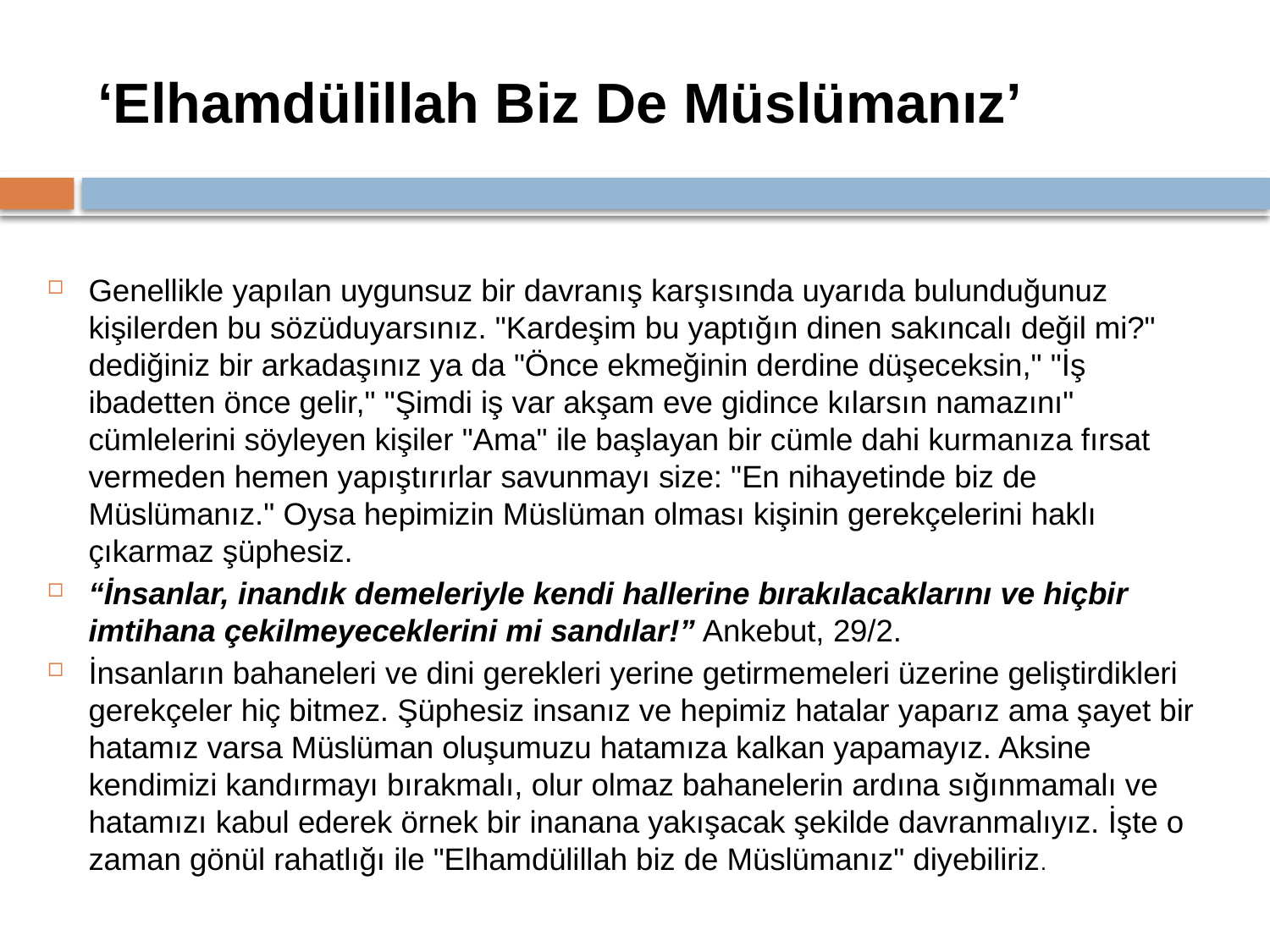

# ‘Elhamdülillah Biz De Müslümanız’

Genellikle yapılan uygunsuz bir davranış karşısında uyarıda bulunduğunuz kişilerden bu sözüduyarsınız. "Kardeşim bu yaptığın dinen sakıncalı değil mi?" dediğiniz bir arkadaşınız ya da "Önce ekmeğinin derdine düşeceksin," "İş ibadetten önce gelir," "Şimdi iş var akşam eve gidince kılarsın namazını" cümlelerini söyleyen kişiler "Ama" ile başlayan bir cümle dahi kurmanıza fırsat vermeden hemen yapıştırırlar savunmayı size: "En nihayetinde biz de Müslümanız." Oysa hepimizin Müslüman olması kişinin gerekçelerini haklı çıkarmaz şüphesiz.
“İnsanlar, inandık demeleriyle kendi hallerine bırakılacaklarını ve hiçbir imtihana çekilmeyeceklerini mi sandılar!” Ankebut, 29/2.
İnsanların bahaneleri ve dini gerekleri yerine getirmemeleri üzerine geliştirdikleri gerekçeler hiç bitmez. Şüphesiz insanız ve hepimiz hatalar yaparız ama şayet bir hatamız varsa Müslüman oluşumuzu hatamıza kalkan yapamayız. Aksine kendimizi kandırmayı bırakmalı, olur olmaz bahanelerin ardına sığınmamalı ve hatamızı kabul ederek örnek bir inanana yakışacak şekilde davranmalıyız. İşte o zaman gönül rahatlığı ile "Elhamdülillah biz de Müslümanız" diyebiliriz.